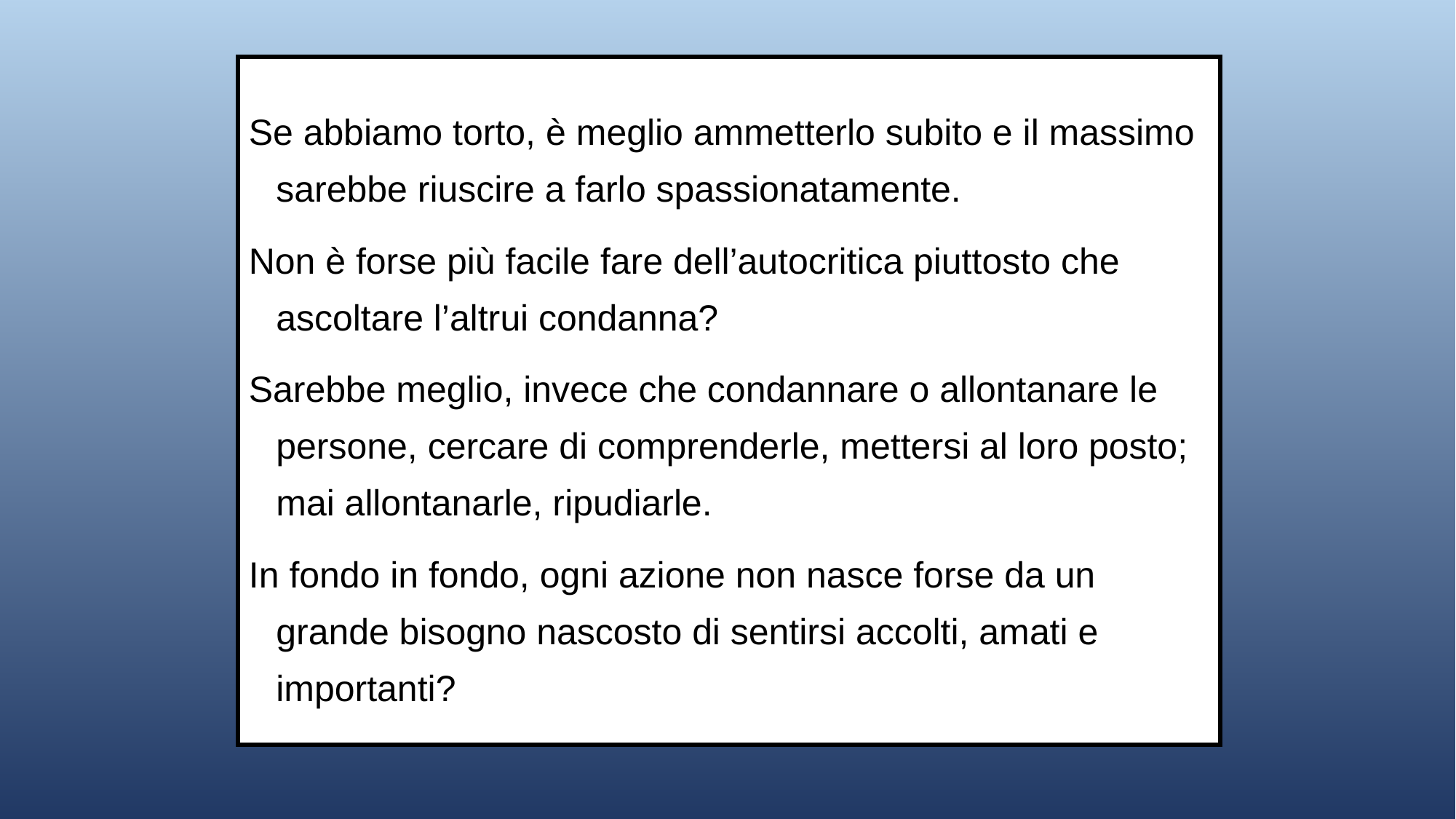

Se abbiamo torto, è meglio ammetterlo subito e il massimo sarebbe riuscire a farlo spassionatamente.
Non è forse più facile fare dell’autocritica piuttosto che ascoltare l’altrui condanna?
Sarebbe meglio, invece che condannare o allontanare le persone, cercare di comprenderle, mettersi al loro posto; mai allontanarle, ripudiarle.
In fondo in fondo, ogni azione non nasce forse da un grande bisogno nascosto di sentirsi accolti, amati e importanti?